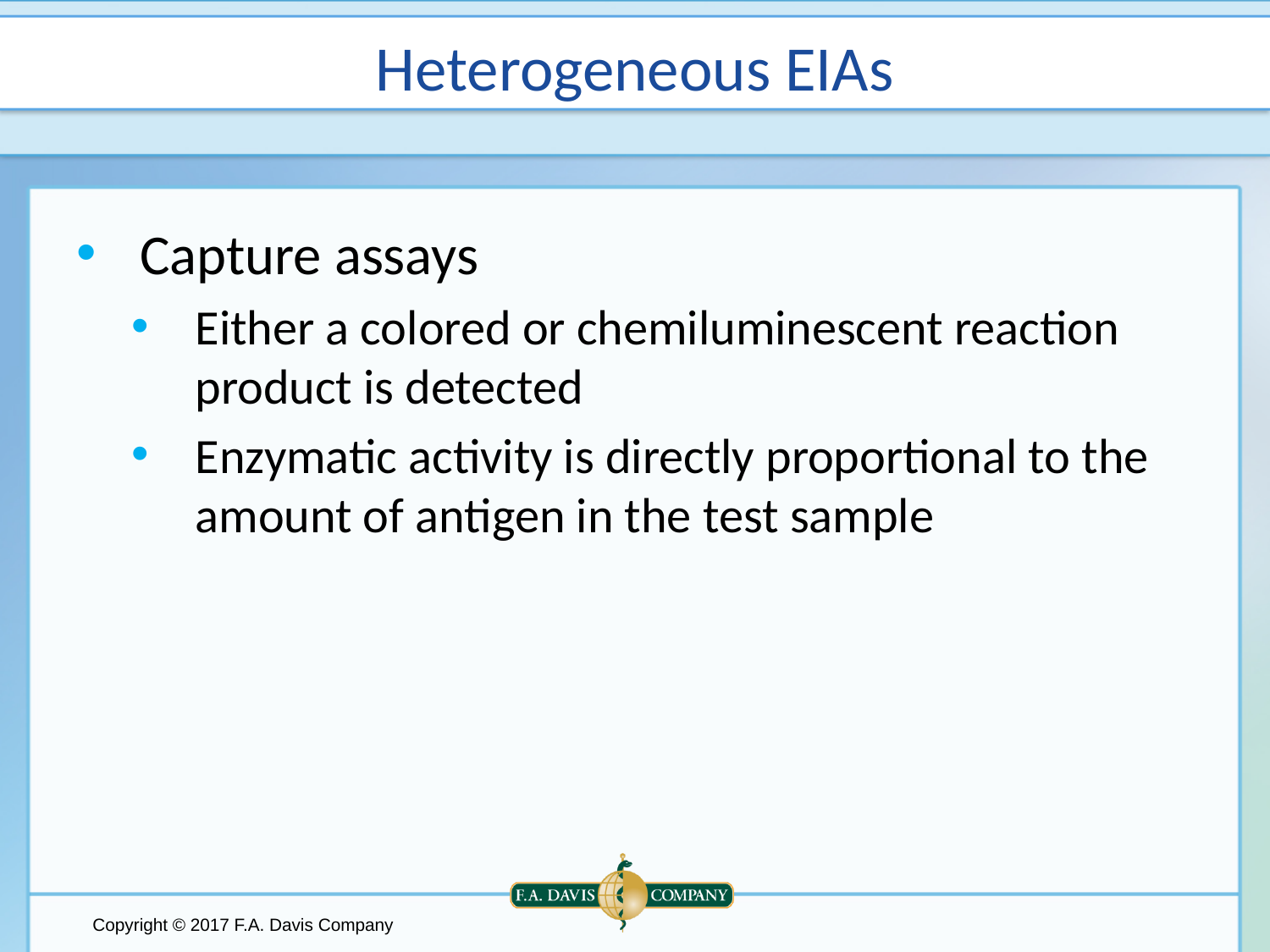

# Heterogeneous EIAs
Capture assays
Either a colored or chemiluminescent reaction product is detected
Enzymatic activity is directly proportional to the amount of antigen in the test sample